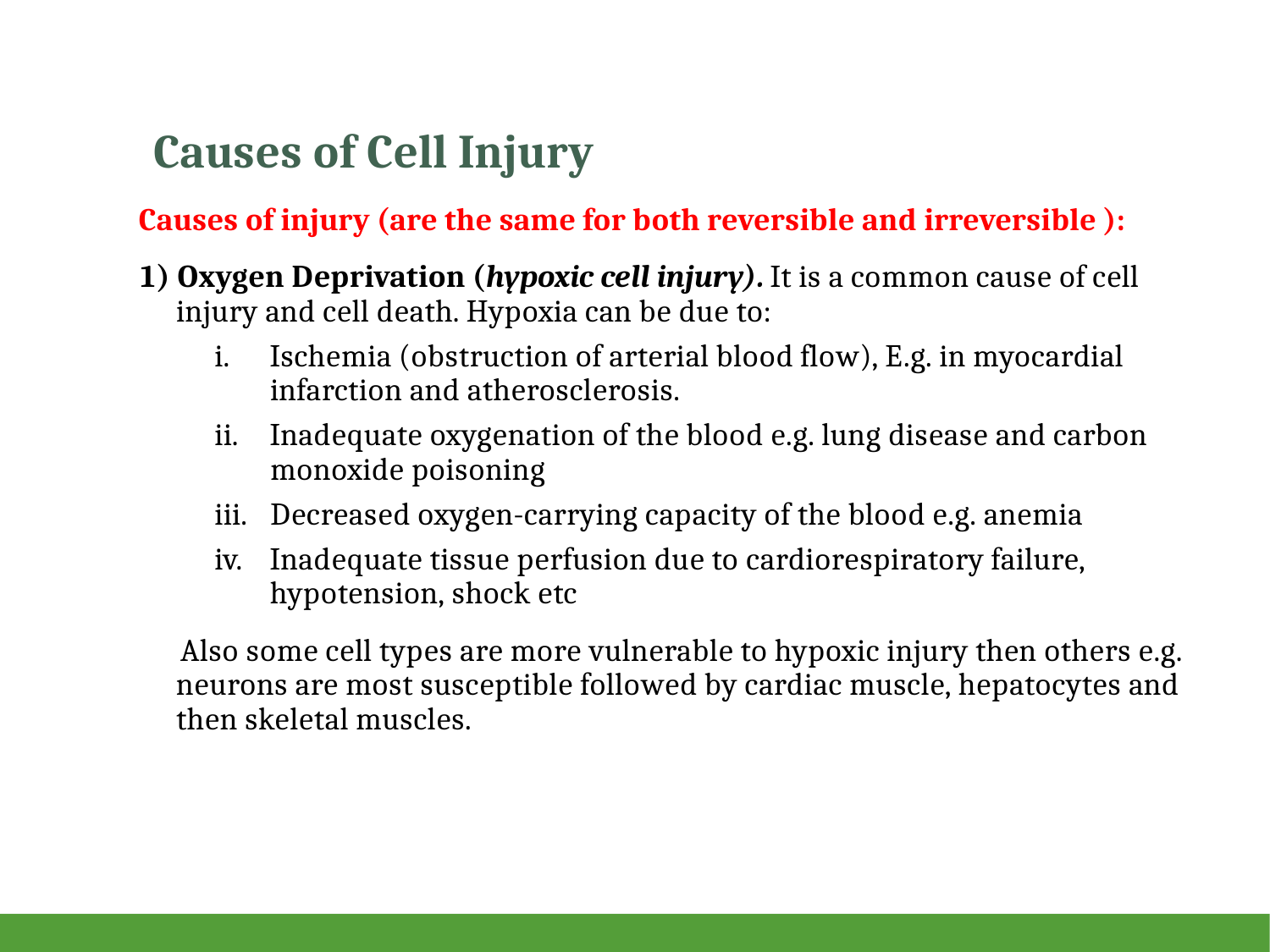

# Causes of Cell Injury
Causes of injury (are the same for both reversible and irreversible ):
1) Oxygen Deprivation (hypoxic cell injury). It is a common cause of cell injury and cell death. Hypoxia can be due to:
Ischemia (obstruction of arterial blood flow), E.g. in myocardial infarction and atherosclerosis.
Inadequate oxygenation of the blood e.g. lung disease and carbon monoxide poisoning
Decreased oxygen-carrying capacity of the blood e.g. anemia
Inadequate tissue perfusion due to cardiorespiratory failure, hypotension, shock etc
      Also some cell types are more vulnerable to hypoxic injury then others e.g. neurons are most susceptible followed by cardiac muscle, hepatocytes and then skeletal muscles.